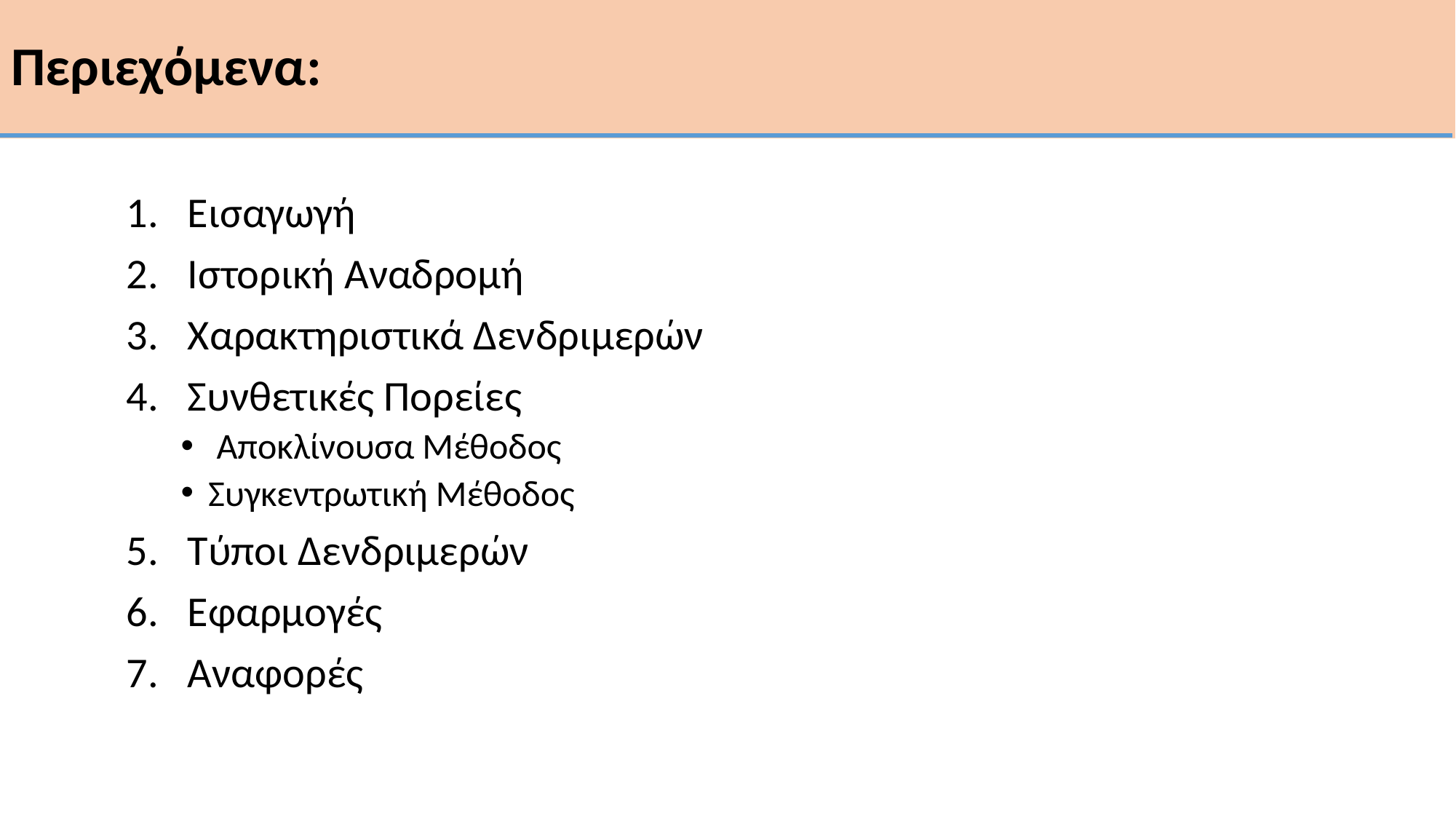

# Περιεχόμενα:
Εισαγωγή
Ιστορική Αναδρομή
Χαρακτηριστικά Δενδριμερών
Συνθετικές Πορείες
 Αποκλίνουσα Μέθοδος
Συγκεντρωτική Μέθοδος
Τύποι Δενδριμερών
Εφαρμογές
Αναφορές